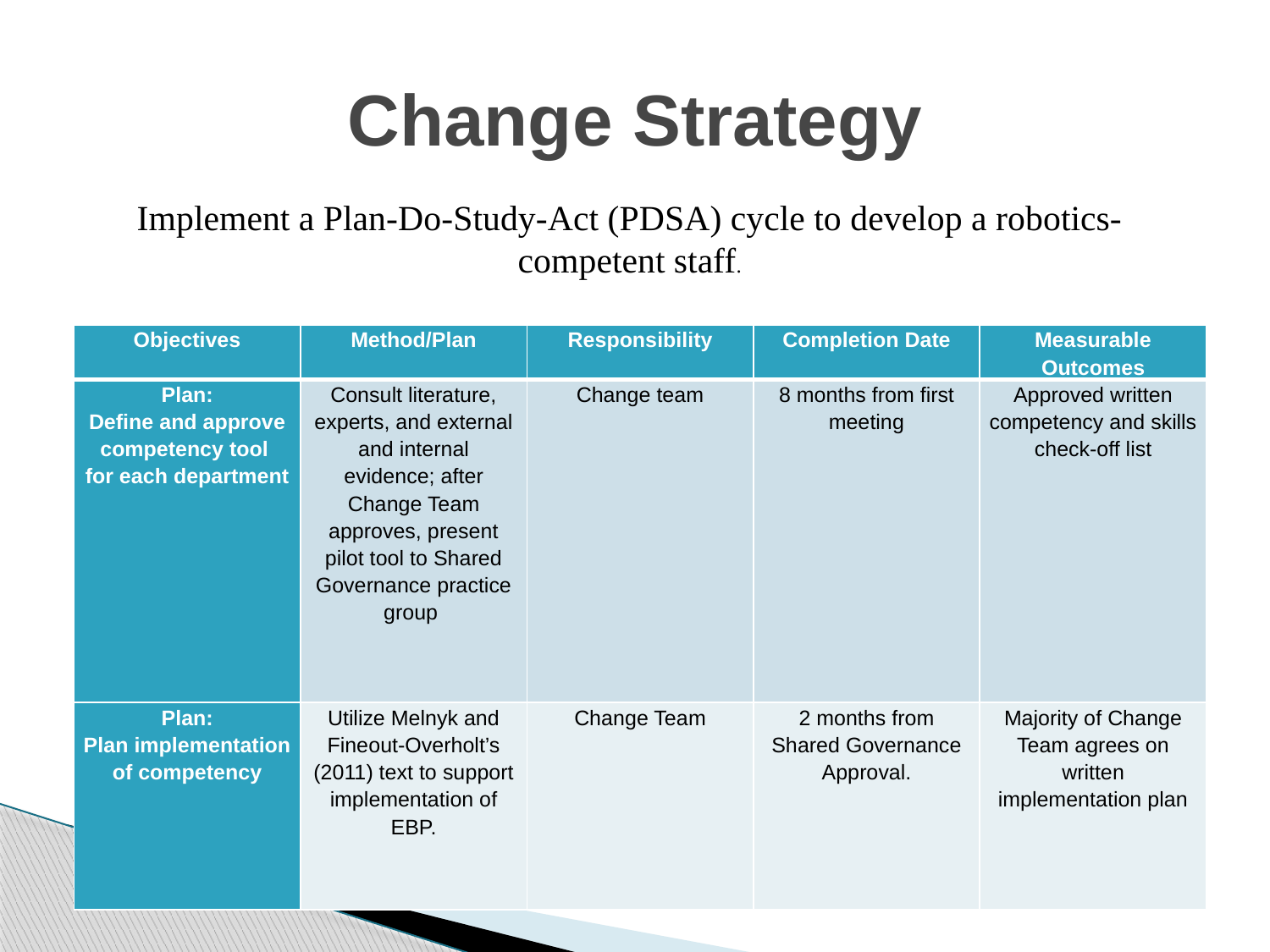

# Change Strategy
Implement a Plan-Do-Study-Act (PDSA) cycle to develop a robotics-competent staff.
| Objectives | Method/Plan | Responsibility | Completion Date | Measurable Outcomes |
| --- | --- | --- | --- | --- |
| Plan: Define and approve competency tool for each department | Consult literature, experts, and external and internal evidence; after Change Team approves, present pilot tool to Shared Governance practice group | Change team | 8 months from first meeting | Approved written competency and skills check-off list |
| Plan: Plan implementation of competency | Utilize Melnyk and Fineout-Overholt’s (2011) text to support implementation of EBP. | Change Team | 2 months from Shared Governance Approval. | Majority of Change Team agrees on written implementation plan |